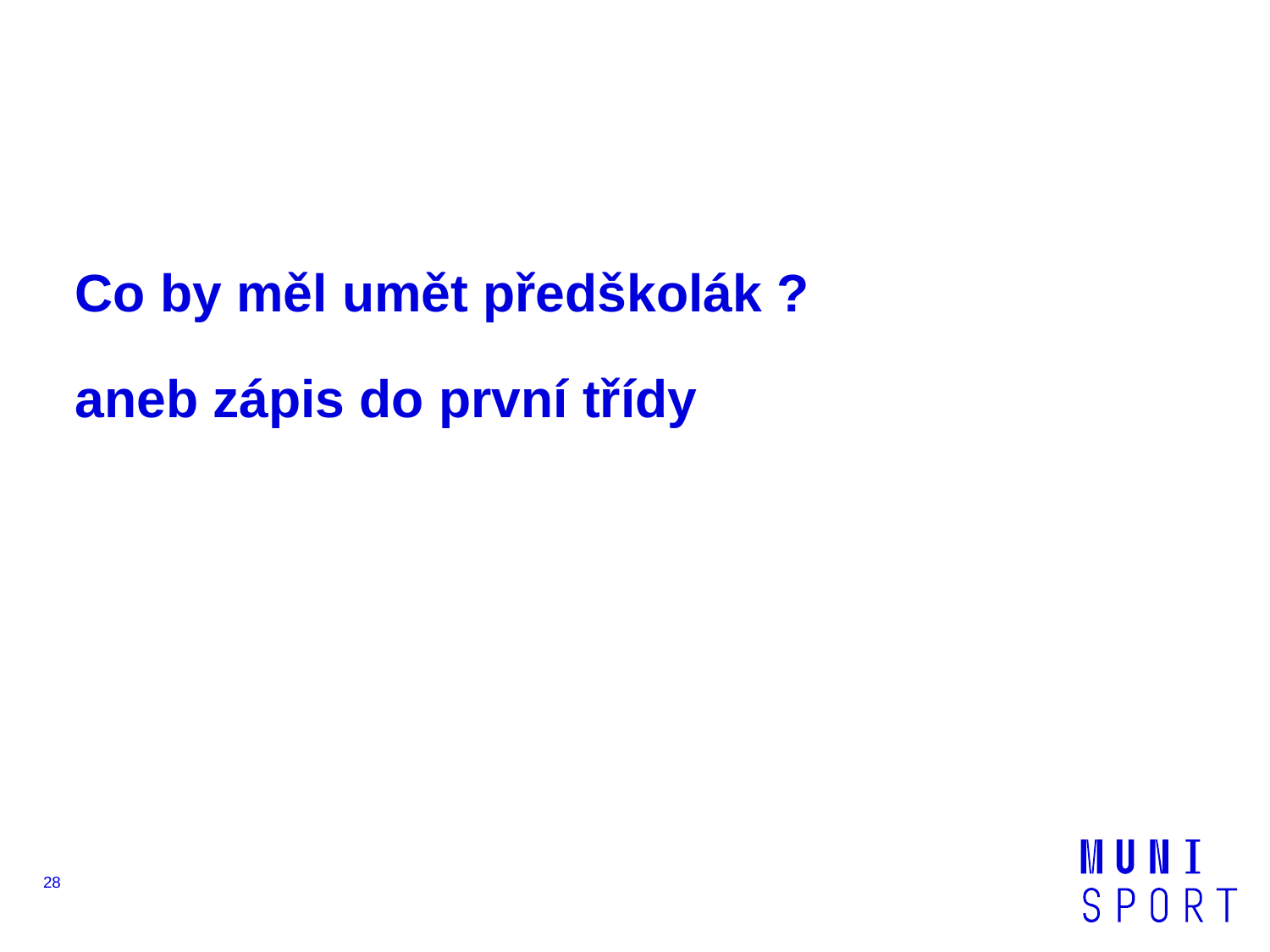

# Co by měl umět předškolák ? aneb zápis do první třídy
28